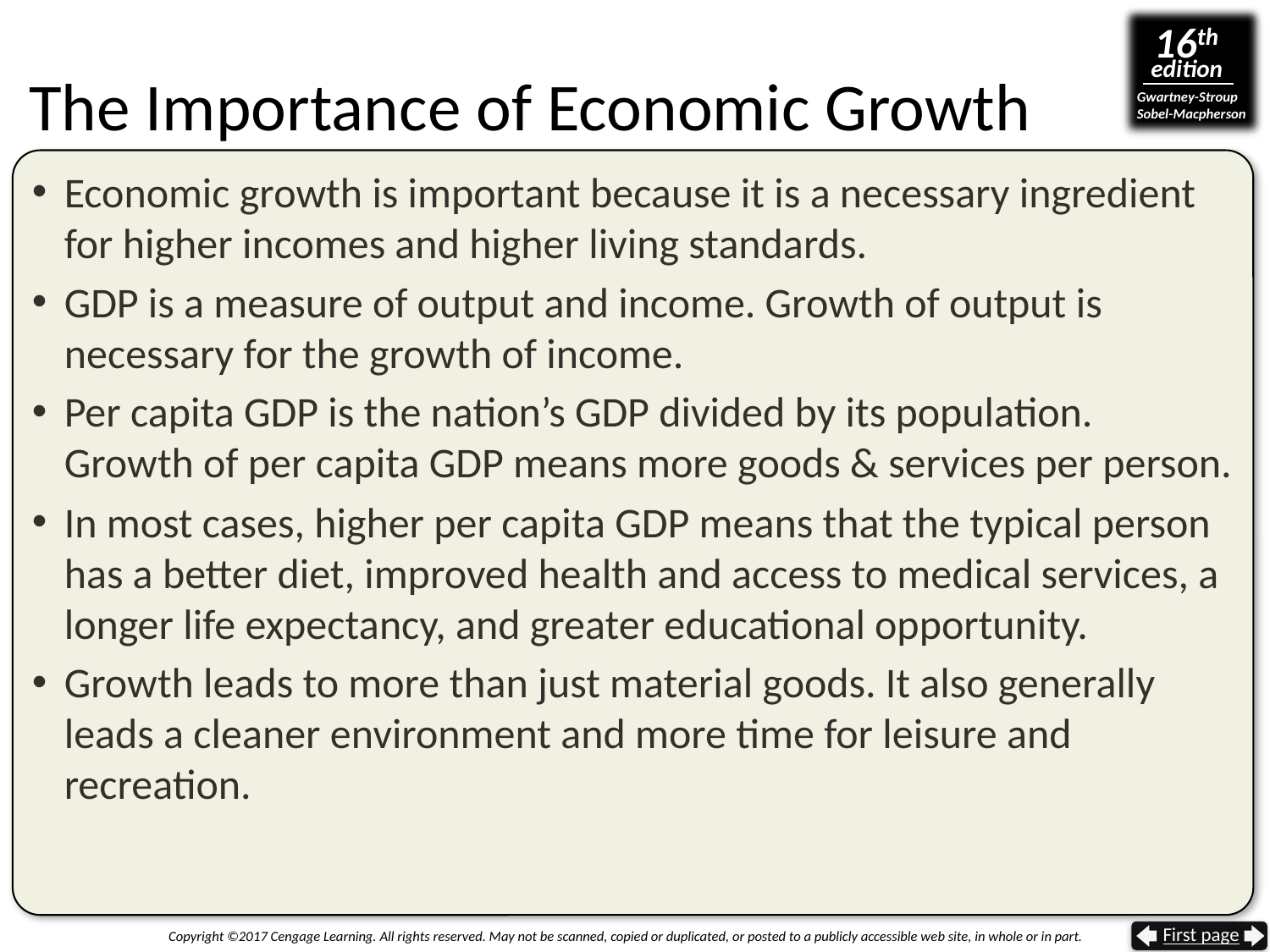

# The Importance of Economic Growth
Economic growth is important because it is a necessary ingredient for higher incomes and higher living standards.
GDP is a measure of output and income. Growth of output is necessary for the growth of income.
Per capita GDP is the nation’s GDP divided by its population.  Growth of per capita GDP means more goods & services per person.
In most cases, higher per capita GDP means that the typical person has a better diet, improved health and access to medical services, a longer life expectancy, and greater educational opportunity.
Growth leads to more than just material goods. It also generally leads a cleaner environment and more time for leisure and recreation.